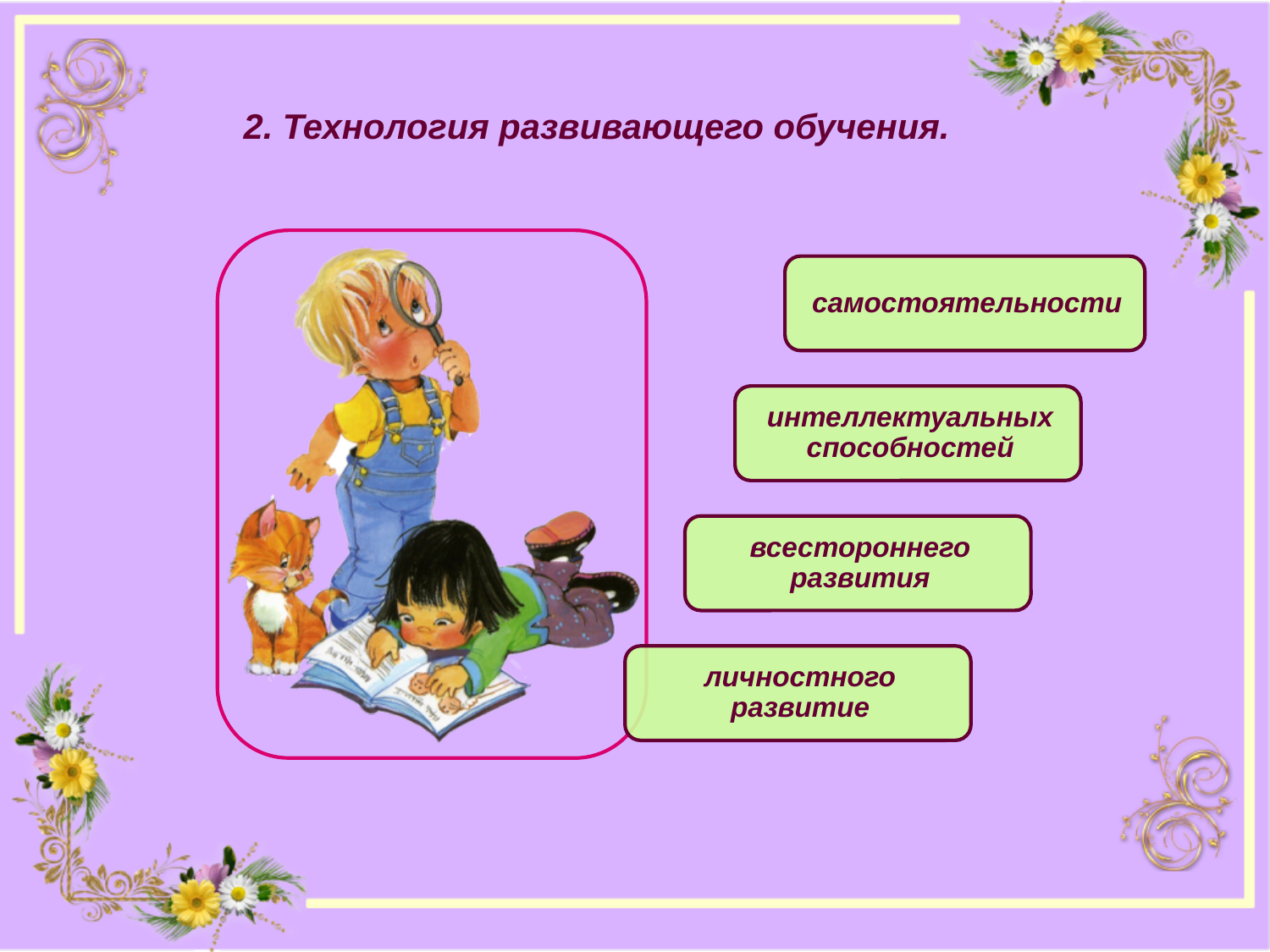

2. Технология развивающего обучения.
самостоятельности
интеллектуальных способностей
всестороннего развития
личностного развитие